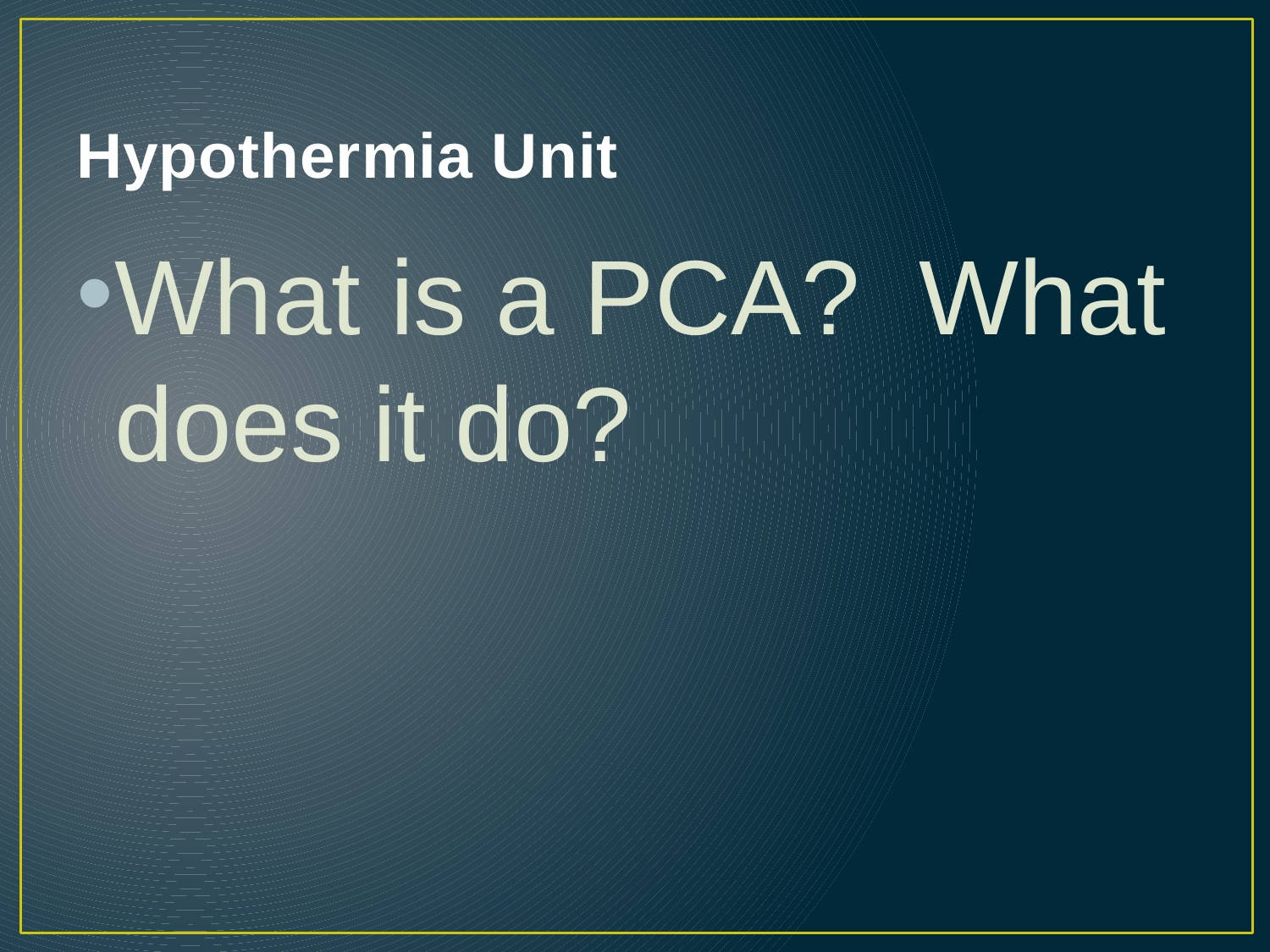

# Hypothermia Unit
What is a PCA?  What does it do?